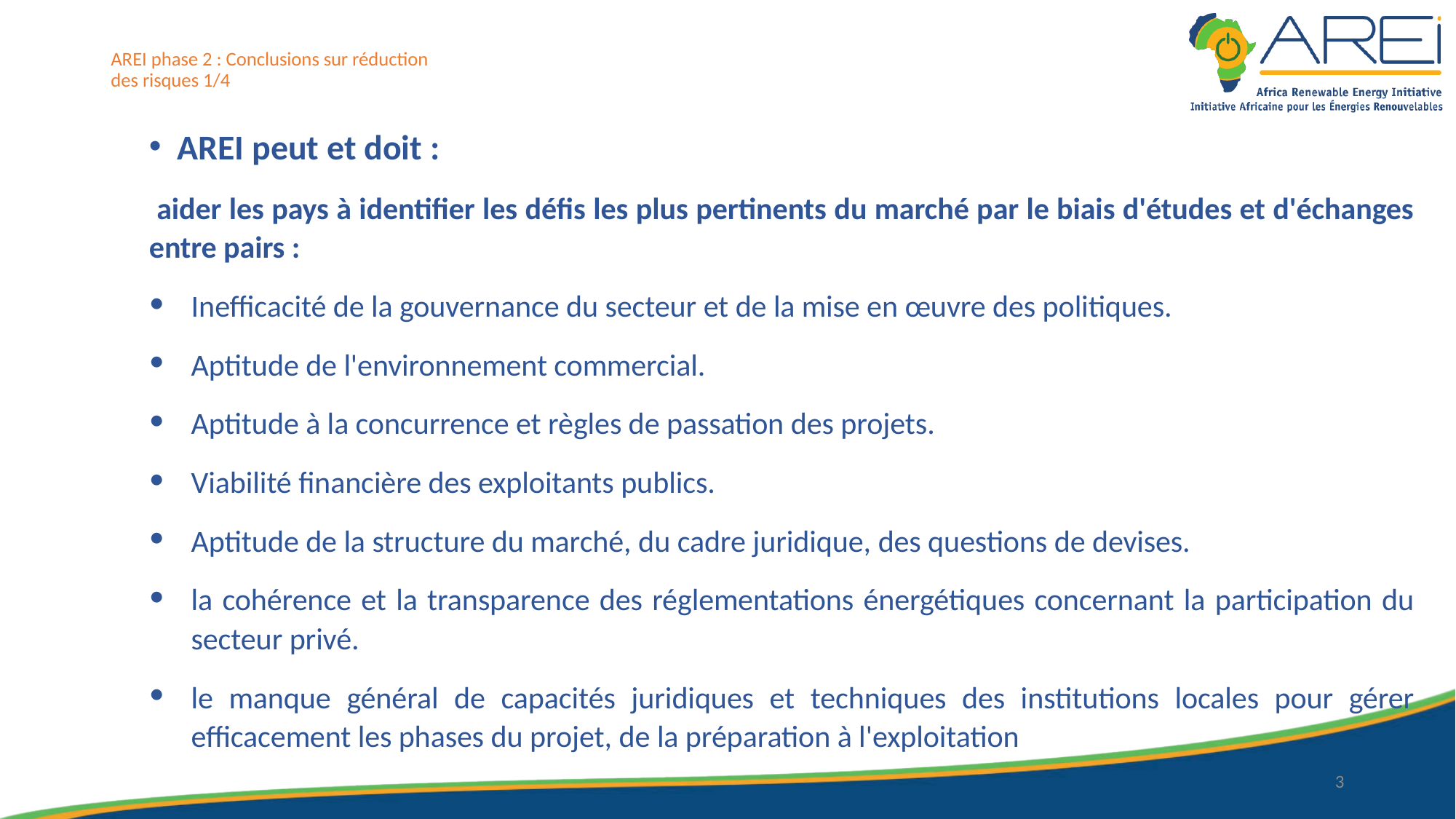

# AREI phase 2 : Conclusions sur réduction des risques 1/4
AREI peut et doit :
 aider les pays à identifier les défis les plus pertinents du marché par le biais d'études et d'échanges entre pairs :
Inefficacité de la gouvernance du secteur et de la mise en œuvre des politiques.
Aptitude de l'environnement commercial.
Aptitude à la concurrence et règles de passation des projets.
Viabilité financière des exploitants publics.
Aptitude de la structure du marché, du cadre juridique, des questions de devises.
la cohérence et la transparence des réglementations énergétiques concernant la participation du secteur privé.
le manque général de capacités juridiques et techniques des institutions locales pour gérer efficacement les phases du projet, de la préparation à l'exploitation

3